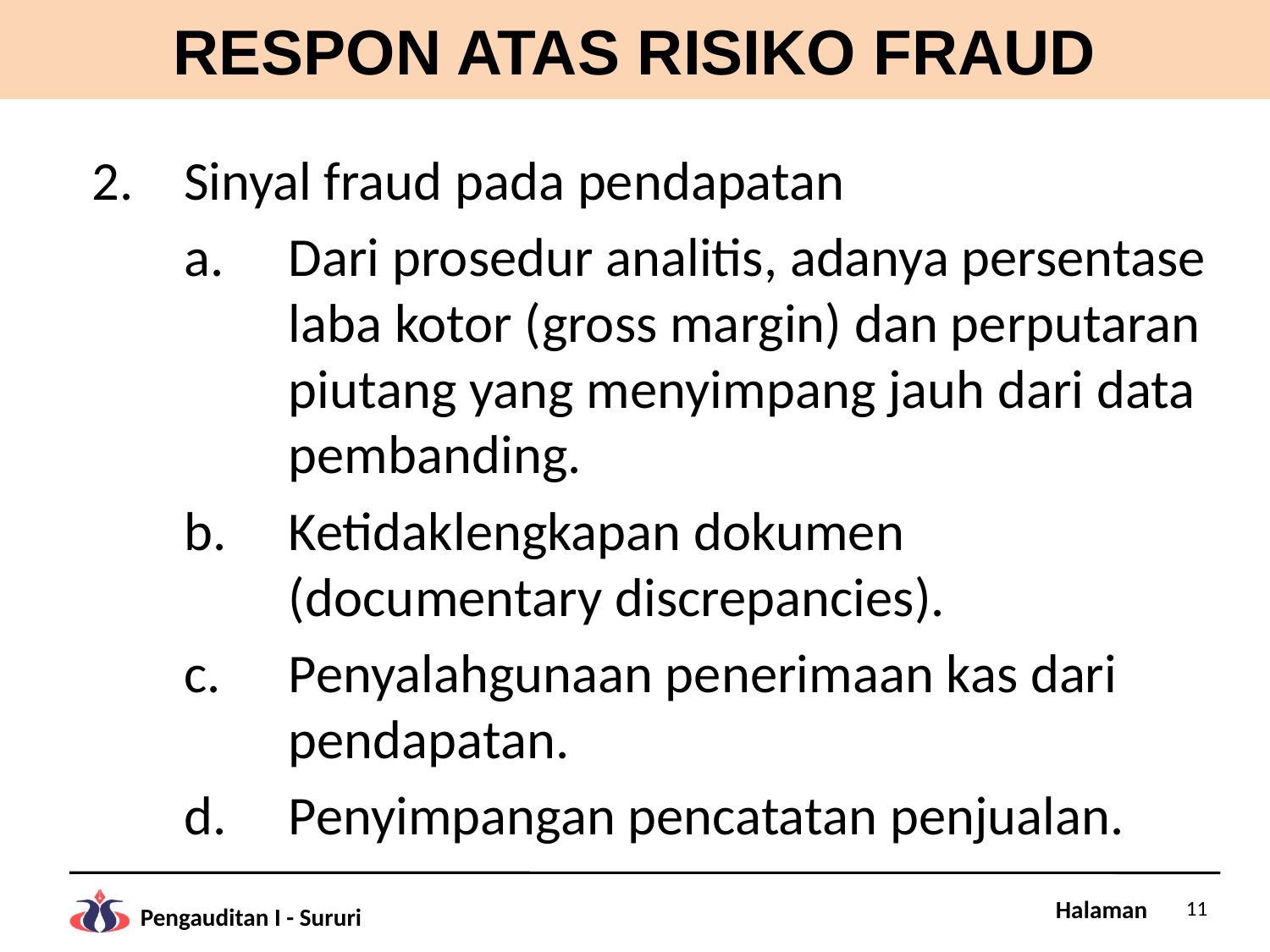

# RESPON ATAS RISIKO FRAUD
Sinyal fraud pada pendapatan
Dari prosedur analitis, adanya persentase laba kotor (gross margin) dan perputaran piutang yang menyimpang jauh dari data pembanding.
Ketidaklengkapan dokumen (documentary discrepancies).
Penyalahgunaan penerimaan kas dari pendapatan.
Penyimpangan pencatatan penjualan.

11